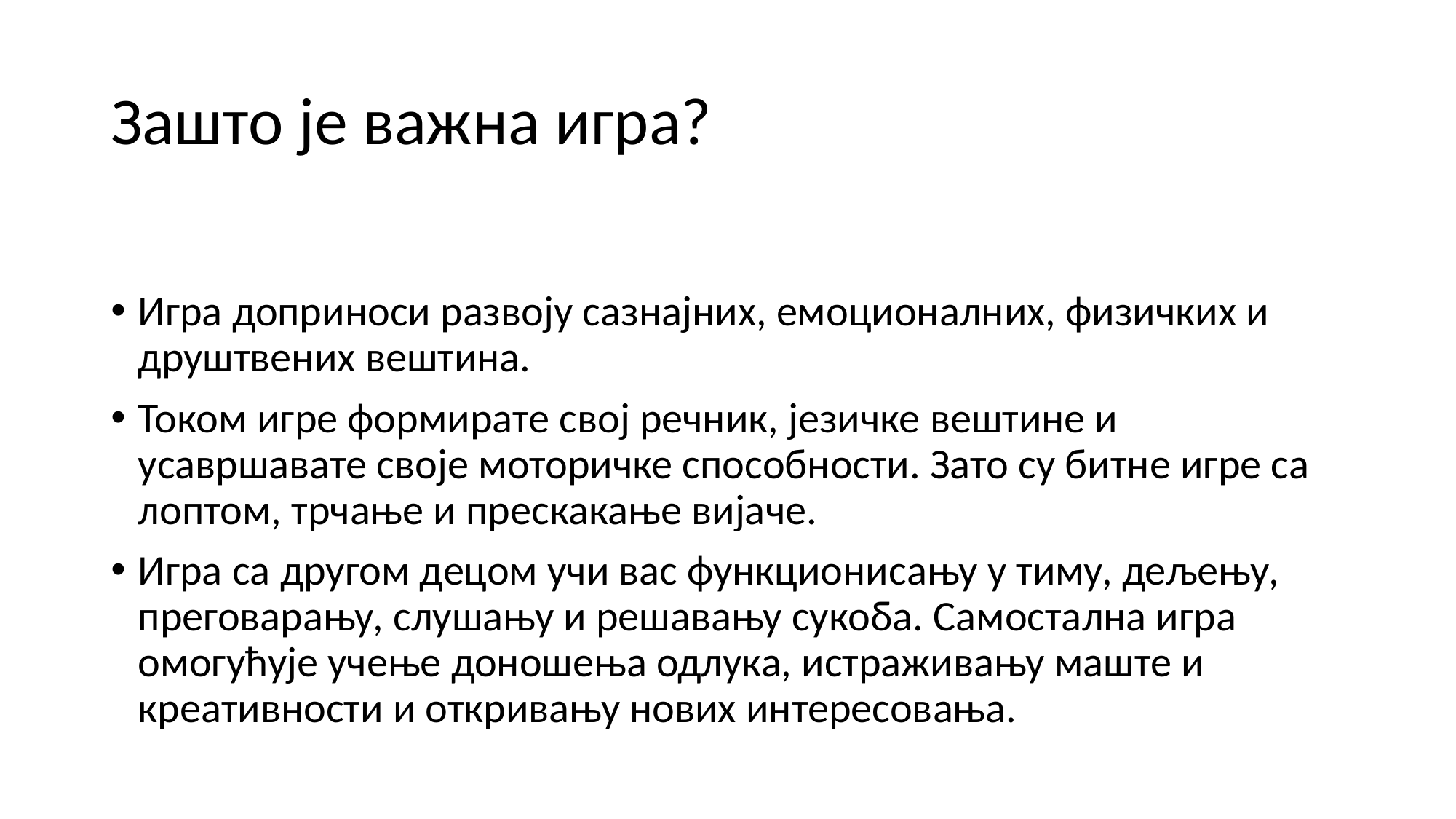

# Зашто је важна игра?

Игра доприноси развоју сазнајних, емоционалних, физичких и друштвених вештина.
Током игре формирате свој речник, језичке вештине и усавршавате своје моторичке способности. Зато су битне игре са лоптом, трчање и прескакање вијаче.
Игра са другом децом учи вас функционисању у тиму, дељењу, преговарању, слушању и решавању сукоба. Самостална игра омогућује учење доношења одлука, истраживању маште и креативности и откривању нових интересовања.